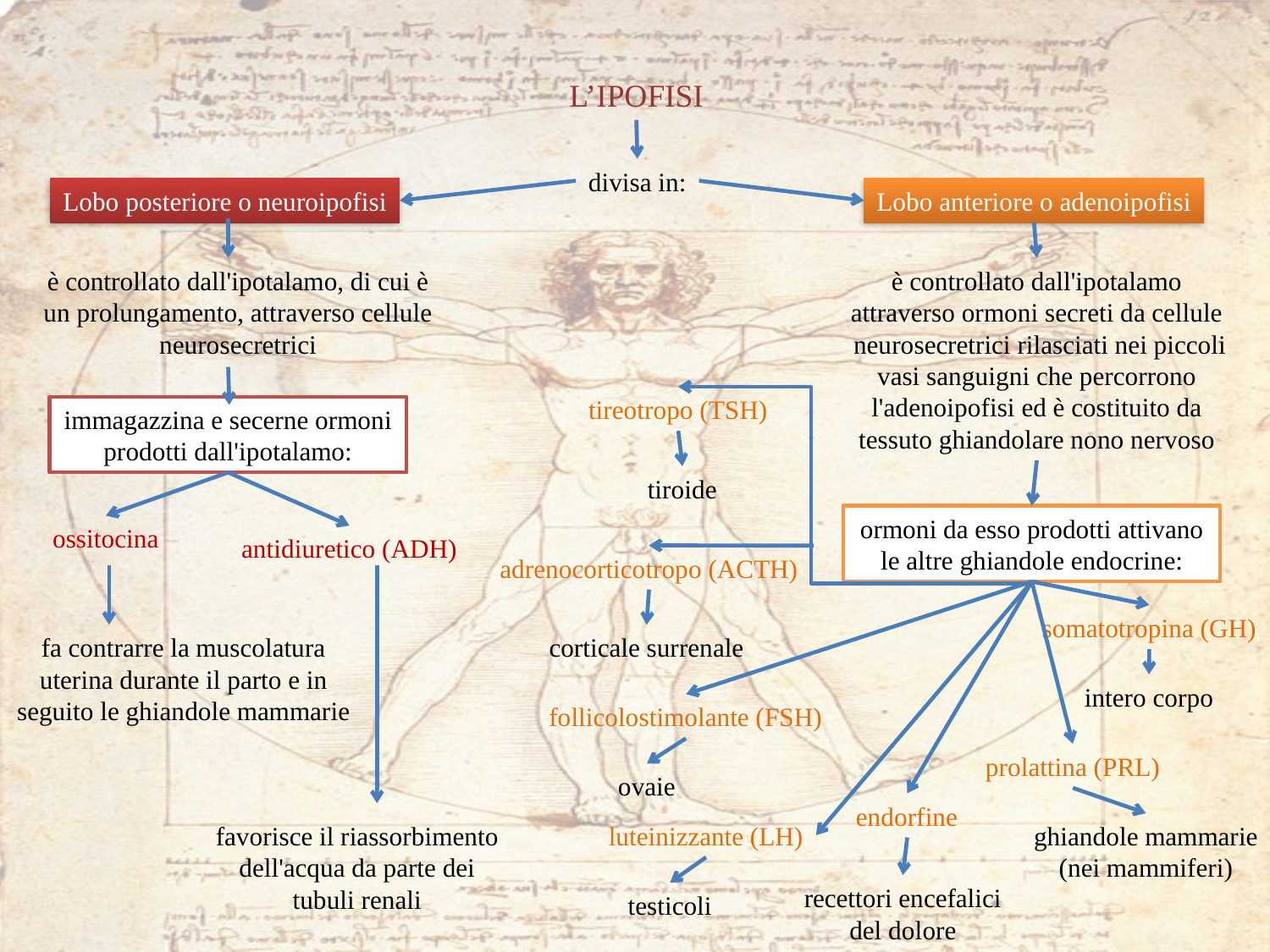

L’IPOFISI
divisa in:
Lobo posteriore o neuroipofisi
Lobo anteriore o adenoipofisi
è controllato dall'ipotalamo, di cui è
un prolungamento, attraverso cellule
neurosecretrici
è controllato dall'ipotalamo
attraverso ormoni secreti da cellule
 neurosecretrici rilasciati nei piccoli
vasi sanguigni che percorrono
l'adenoipofisi ed è costituito da
tessuto ghiandolare nono nervoso
tireotropo (TSH)
immagazzina e secerne ormoni prodotti dall'ipotalamo:
tiroide
ormoni da esso prodotti attivano
le altre ghiandole endocrine:
ossitocina
antidiuretico (ADH)
adrenocorticotropo (ACTH)
somatotropina (GH)
fa contrarre la muscolatura uterina durante il parto e in seguito le ghiandole mammarie
corticale surrenale
intero corpo
follicolostimolante (FSH)
prolattina (PRL)
ovaie
endorfine
favorisce il riassorbimento
dell'acqua da parte dei
tubuli renali
luteinizzante (LH)
ghiandole mammarie (nei mammiferi)
recettori encefalici
del dolore
testicoli